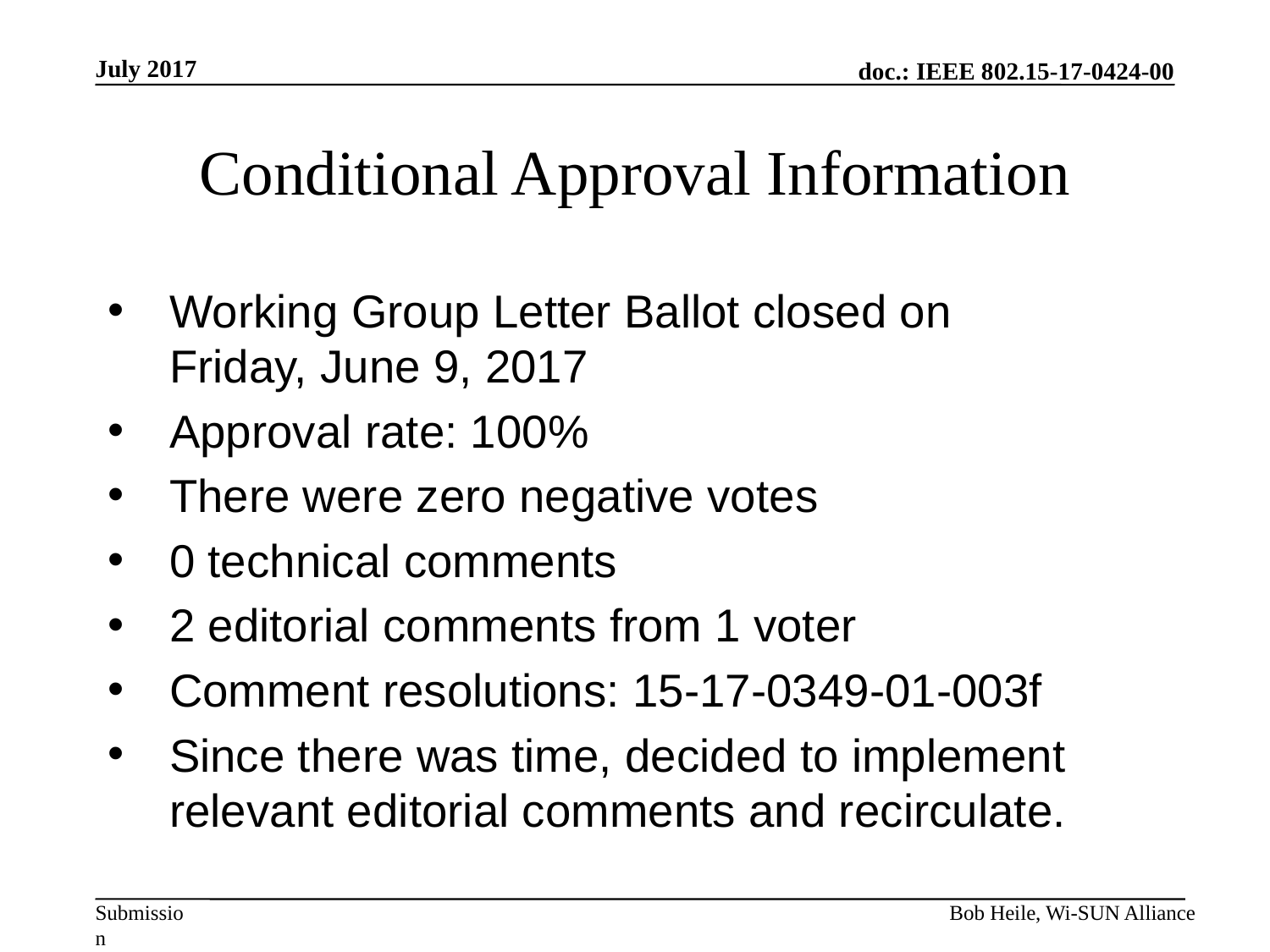

July 2017
# Conditional Approval Information
Working Group Letter Ballot closed on Friday, June 9, 2017
Approval rate: 100%
There were zero negative votes
0 technical comments
2 editorial comments from 1 voter
Comment resolutions: 15-17-0349-01-003f
Since there was time, decided to implement relevant editorial comments and recirculate.
Bob Heile, Wi-SUN Alliance